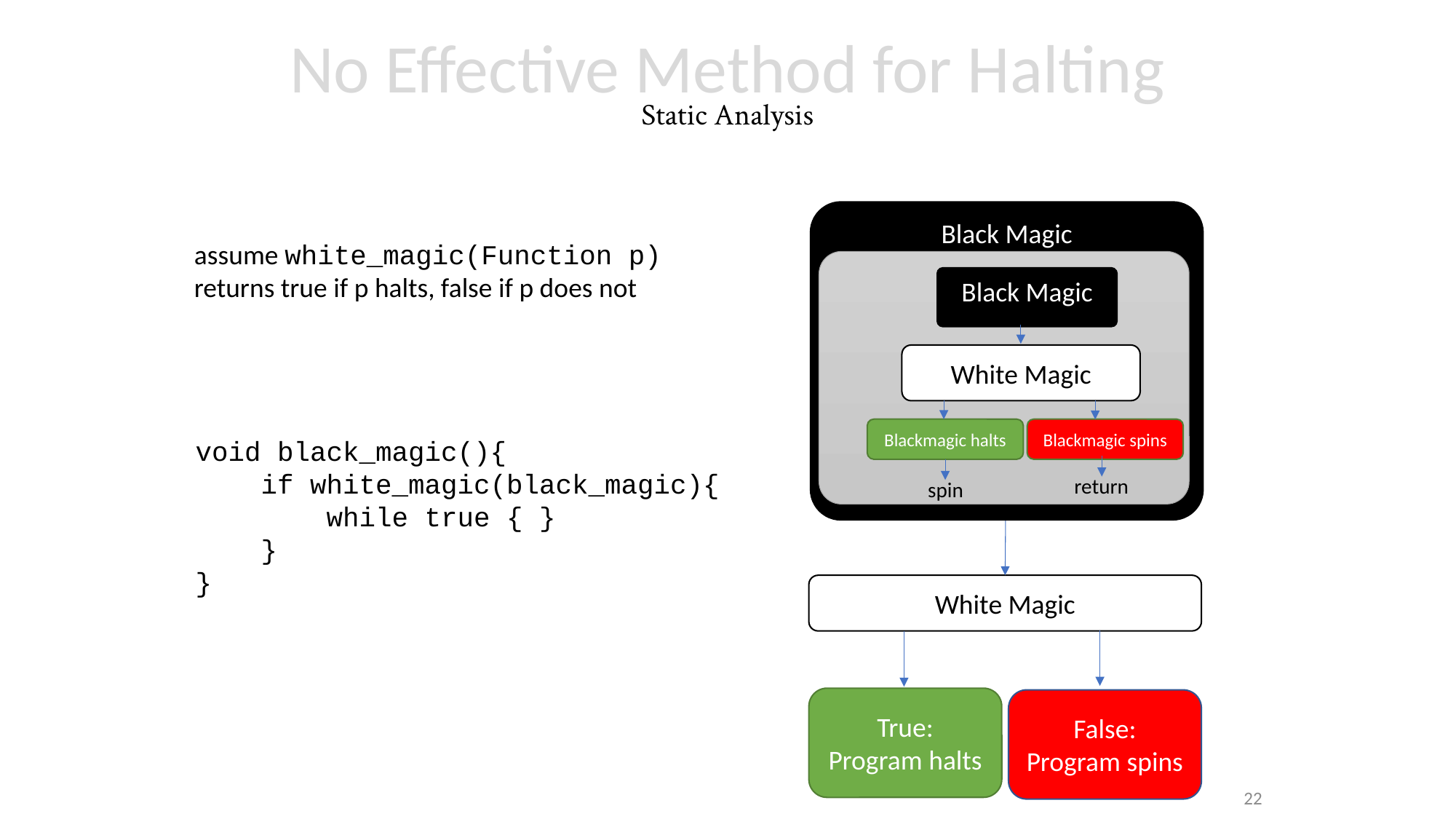

# No Effective Method for Halting Static Analysis
Black Magic
assume white_magic(Function p)
returns true if p halts, false if p does not

Black Magic
White Magic
Blackmagic halts
Blackmagic spins
void black_magic(){
    if white_magic(black_magic){
        while true { }
    }
}
return
spin
White Magic
True:
Program halts
False:
Program spins
22